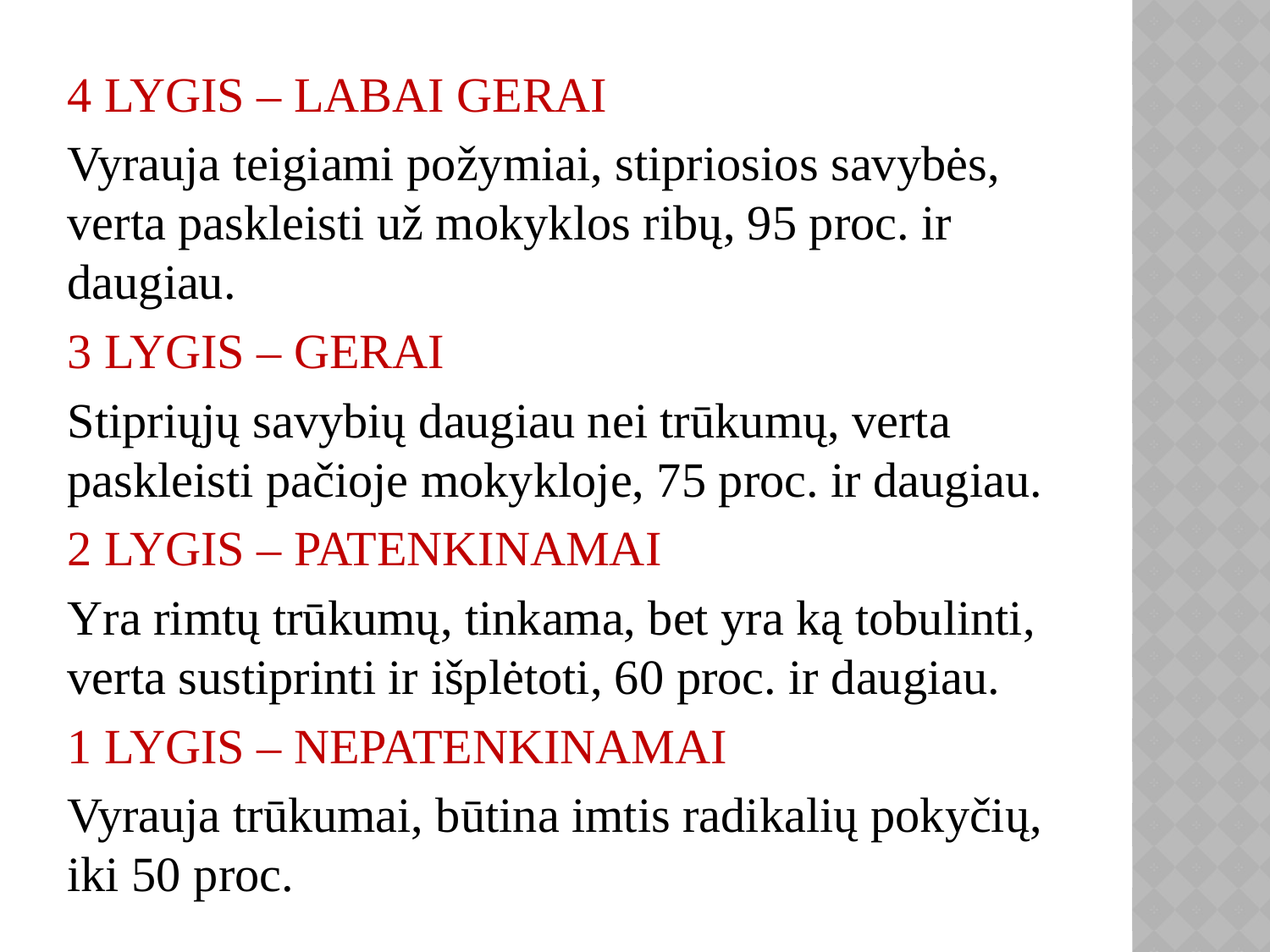

4 LYGIS – LABAI GERAI
Vyrauja teigiami požymiai, stipriosios savybės, verta paskleisti už mokyklos ribų, 95 proc. ir daugiau.
3 LYGIS – GERAI
Stipriųjų savybių daugiau nei trūkumų, verta paskleisti pačioje mokykloje, 75 proc. ir daugiau.
2 LYGIS – PATENKINAMAI
Yra rimtų trūkumų, tinkama, bet yra ką tobulinti, verta sustiprinti ir išplėtoti, 60 proc. ir daugiau.
1 LYGIS – NEPATENKINAMAI
Vyrauja trūkumai, būtina imtis radikalių pokyčių, iki 50 proc.